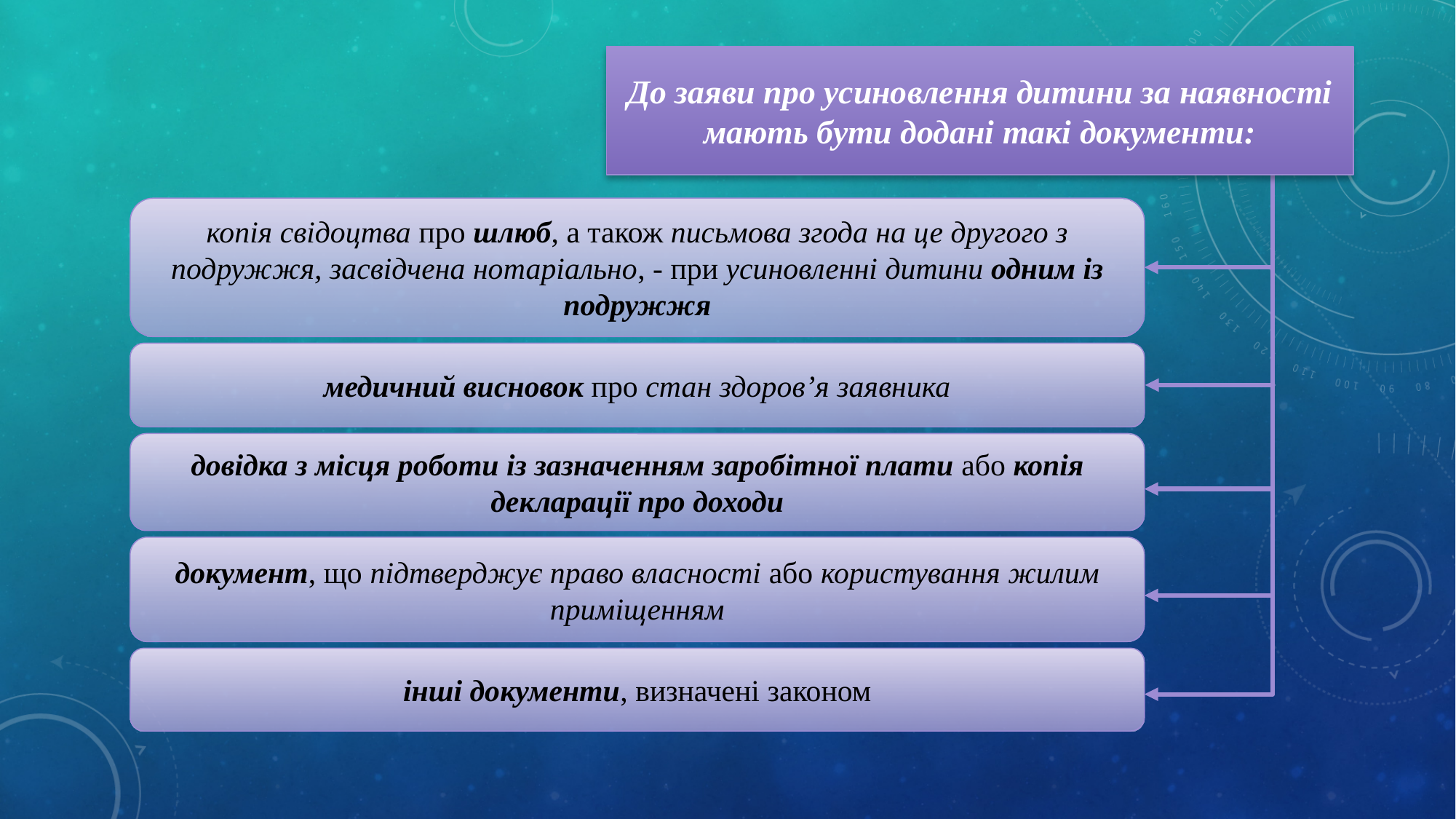

До заяви про усиновлення дитини за наявності мають бути додані такі документи:
копія свідоцтва про шлюб, а також письмова згода на це другого з подружжя, засвідчена нотаріально, - при усиновленні дитини одним із подружжя
медичний висновок про стан здоров’я заявника
довідка з місця роботи із зазначенням заробітної плати або копія декларації про доходи
документ, що підтверджує право власності або користування жилим приміщенням
інші документи, визначені законом